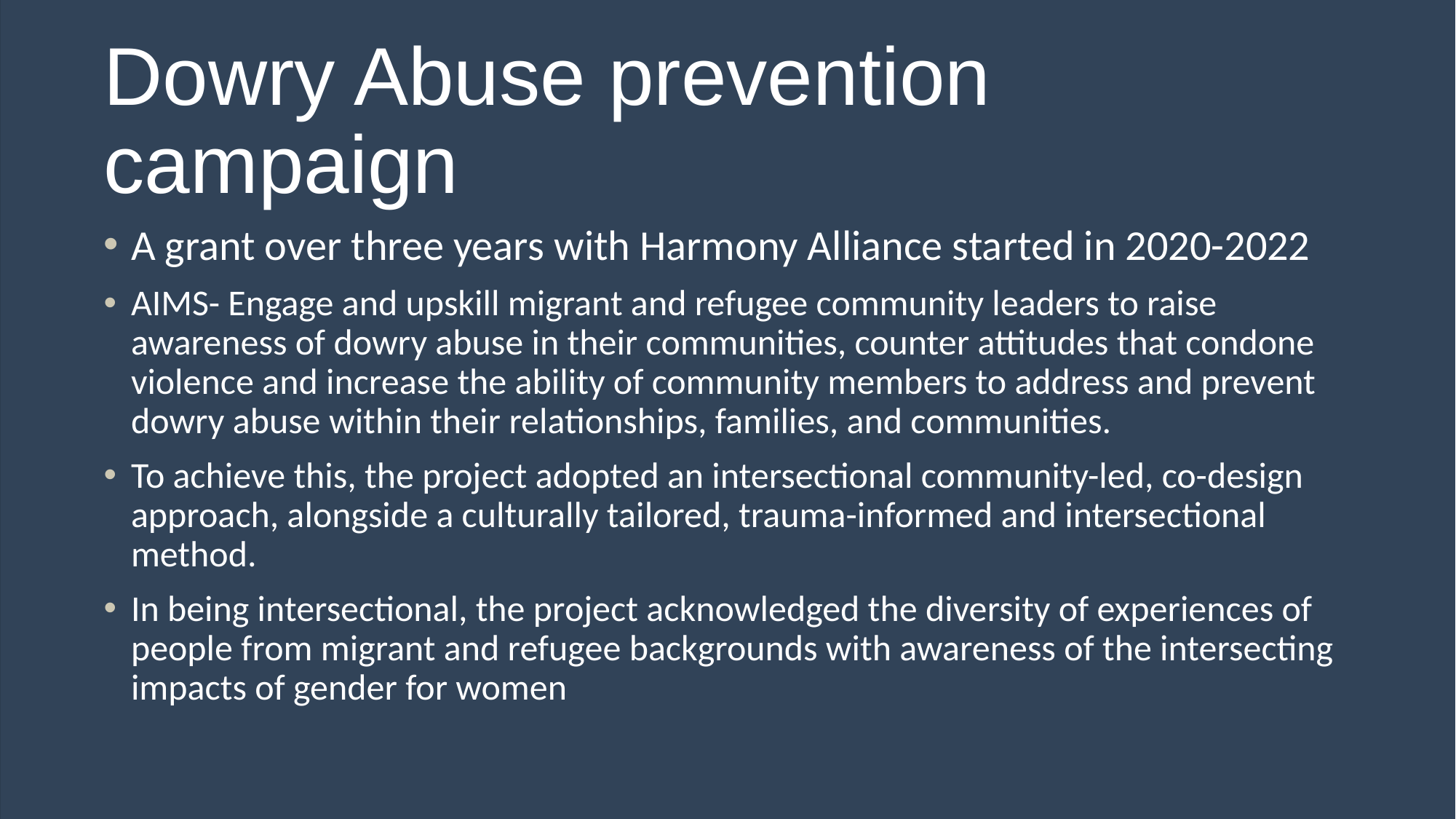

# Dowry Abuse prevention campaign
A grant over three years with Harmony Alliance started in 2020-2022
AIMS- Engage and upskill migrant and refugee community leaders to raise awareness of dowry abuse in their communities, counter attitudes that condone violence and increase the ability of community members to address and prevent dowry abuse within their relationships, families, and communities.
To achieve this, the project adopted an intersectional community-led, co-design approach, alongside a culturally tailored, trauma-informed and intersectional method.
In being intersectional, the project acknowledged the diversity of experiences of people from migrant and refugee backgrounds with awareness of the intersecting impacts of gender for women